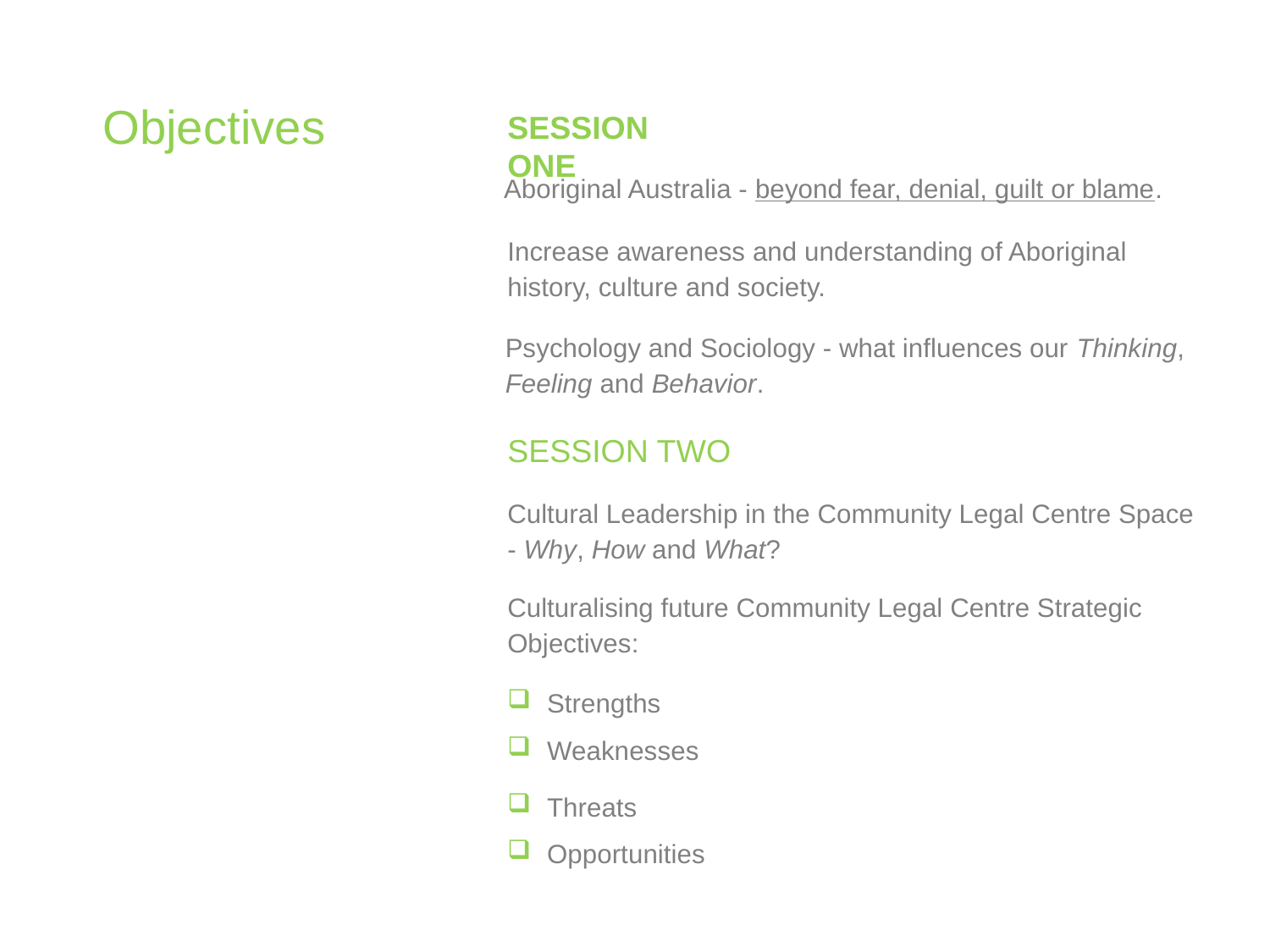

# Objectives
SESSION ONE
Aboriginal Australia - beyond fear, denial, guilt or blame.
Increase awareness and understanding of Aboriginal history, culture and society.
Psychology and Sociology - what influences our Thinking, Feeling and Behavior.
SESSION TWO
Cultural Leadership in the Community Legal Centre Space - Why, How and What?
Culturalising future Community Legal Centre Strategic Objectives:

Strengths
Weaknesses
Threats
Opportunities